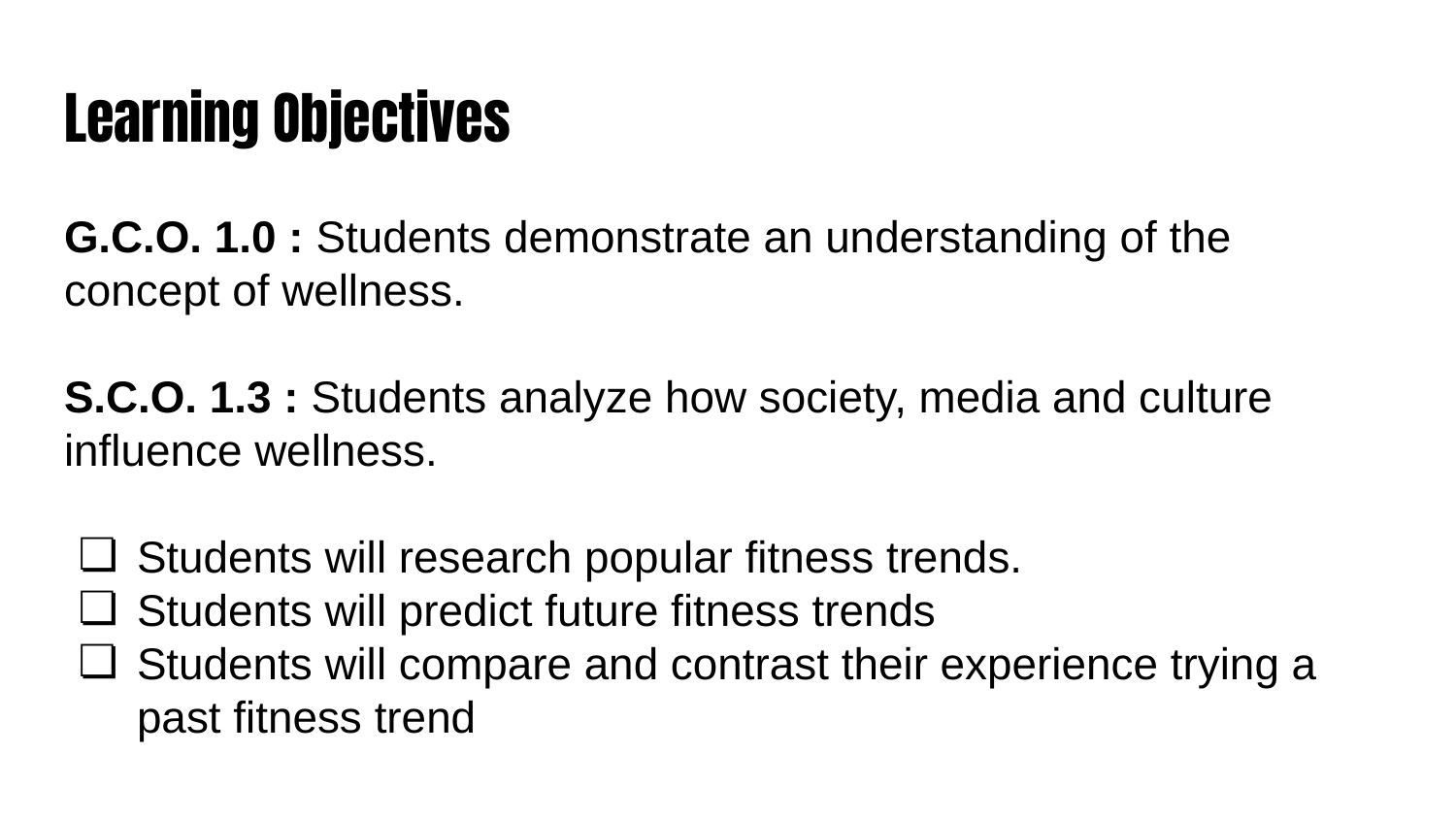

# Learning Objectives
G.C.O. 1.0 : Students demonstrate an understanding of the concept of wellness.

S.C.O. 1.3 : Students analyze how society, media and culture influence wellness.

Students will research popular fitness trends.
Students will predict future fitness trends
Students will compare and contrast their experience trying a past fitness trend